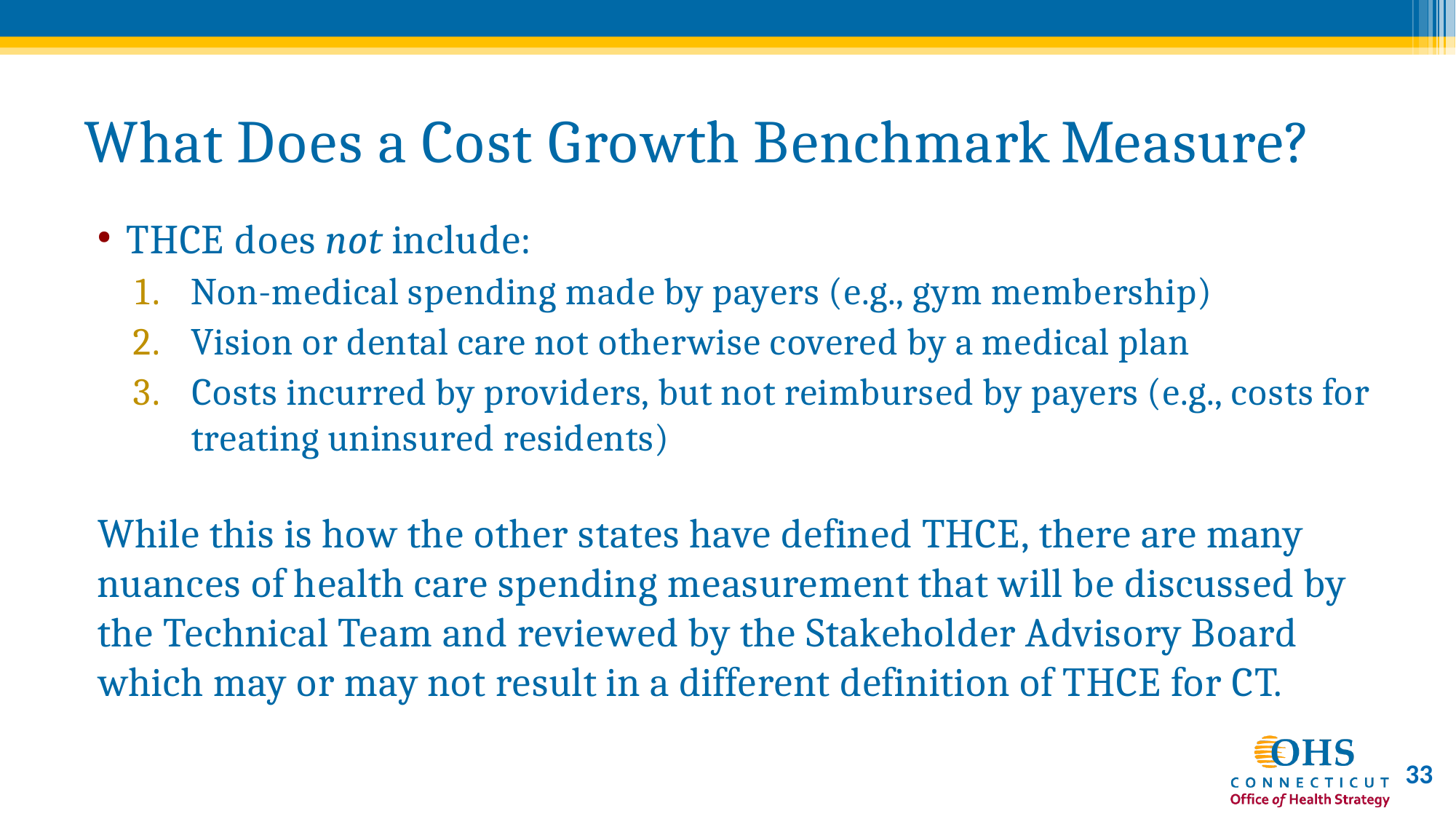

# What Does a Cost Growth Benchmark Measure?
THCE does not include:
Non-medical spending made by payers (e.g., gym membership)
Vision or dental care not otherwise covered by a medical plan
Costs incurred by providers, but not reimbursed by payers (e.g., costs for treating uninsured residents)

While this is how the other states have defined THCE, there are many nuances of health care spending measurement that will be discussed by the Technical Team and reviewed by the Stakeholder Advisory Board which may or may not result in a different definition of THCE for CT.
33